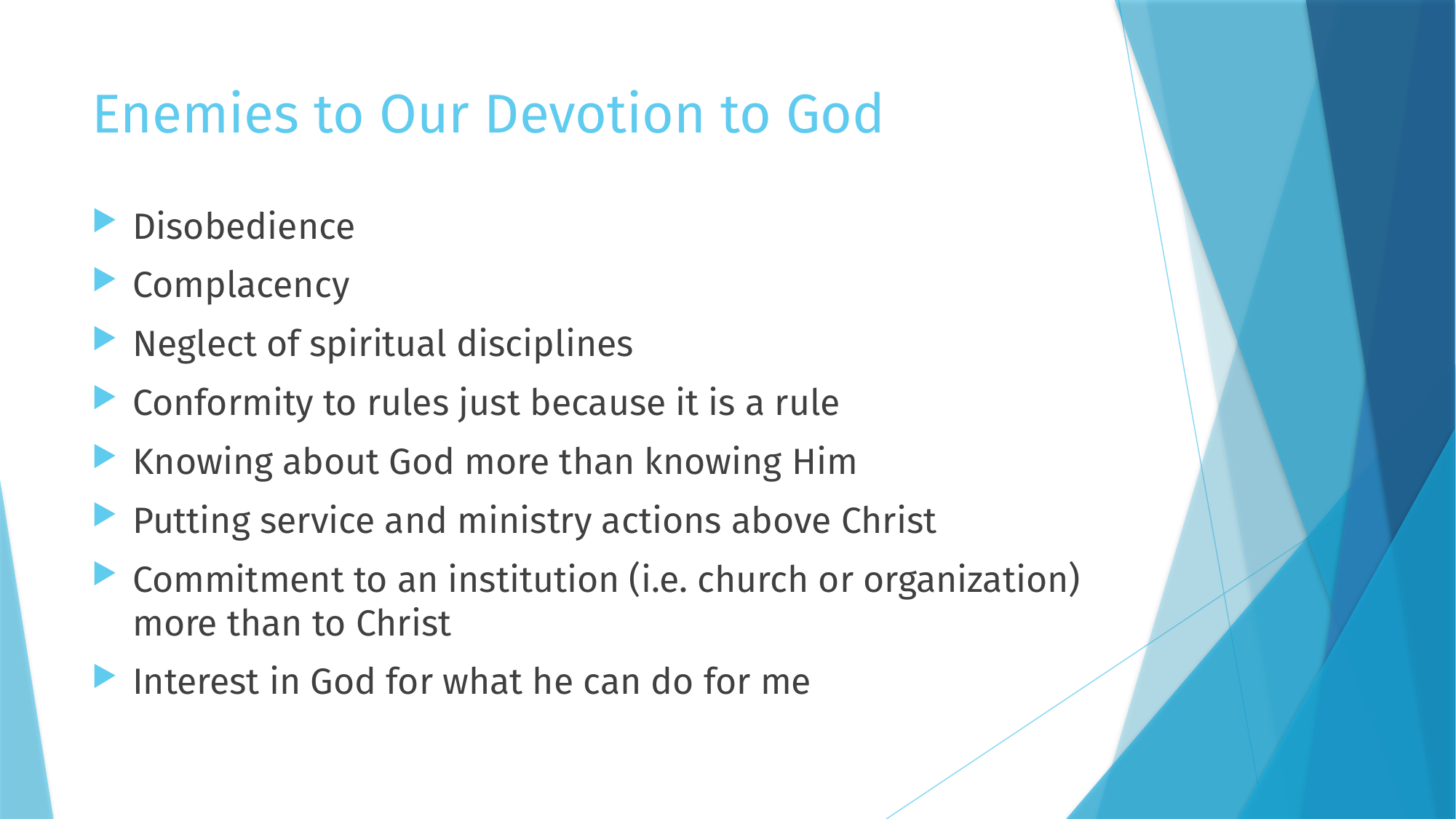

# Enemies to Our Devotion to God
Disobedience
Complacency
Neglect of spiritual disciplines
Conformity to rules just because it is a rule
Knowing about God more than knowing Him
Putting service and ministry actions above Christ
Commitment to an institution (i.e. church or organization) more than to Christ
Interest in God for what he can do for me